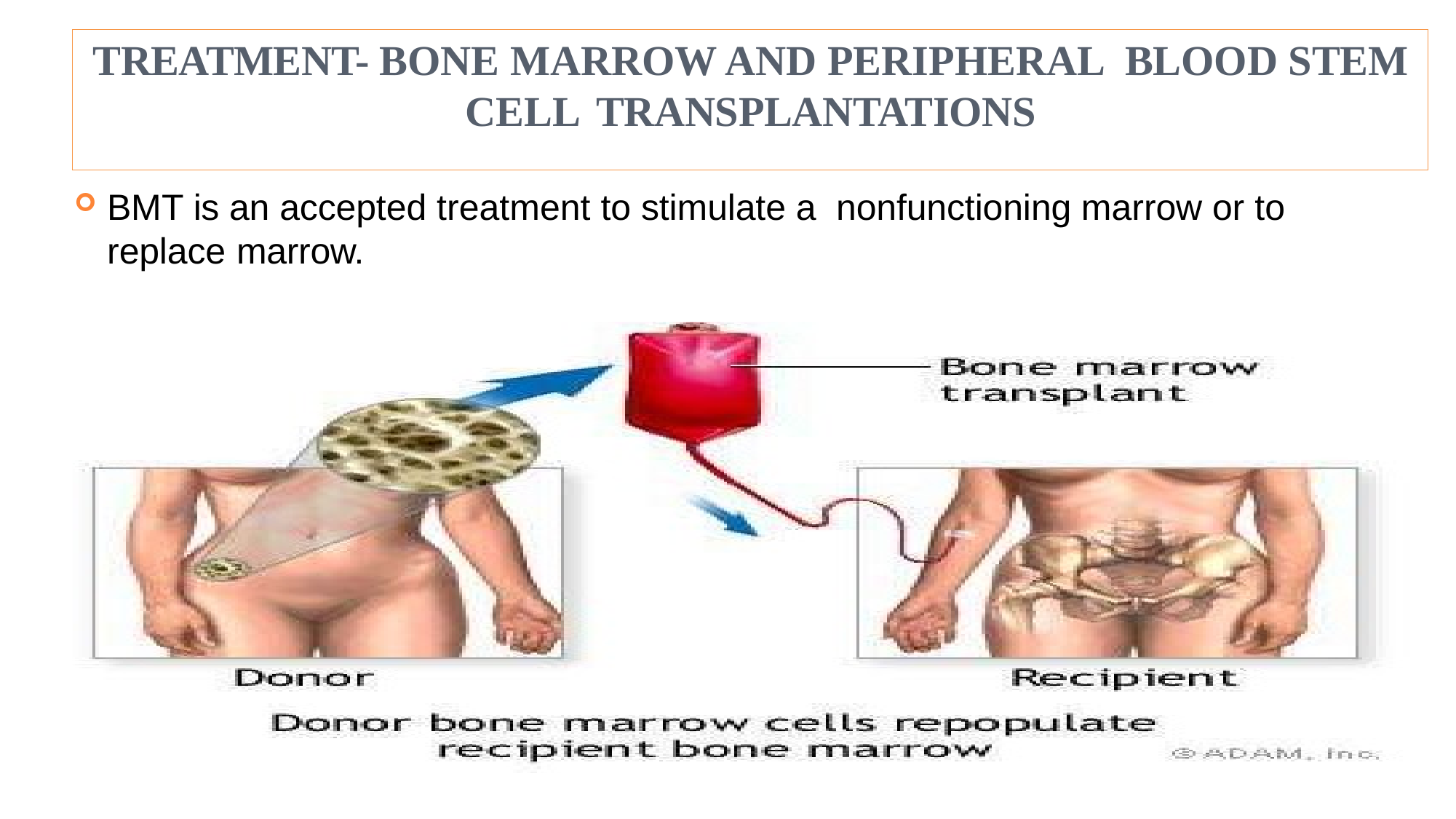

# TREATMENT- BONE MARROW AND PERIPHERAL  BLOOD STEM CELL TRANSPLANTATIONS
BMT is an accepted treatment to stimulate a  nonfunctioning marrow or to replace marrow.